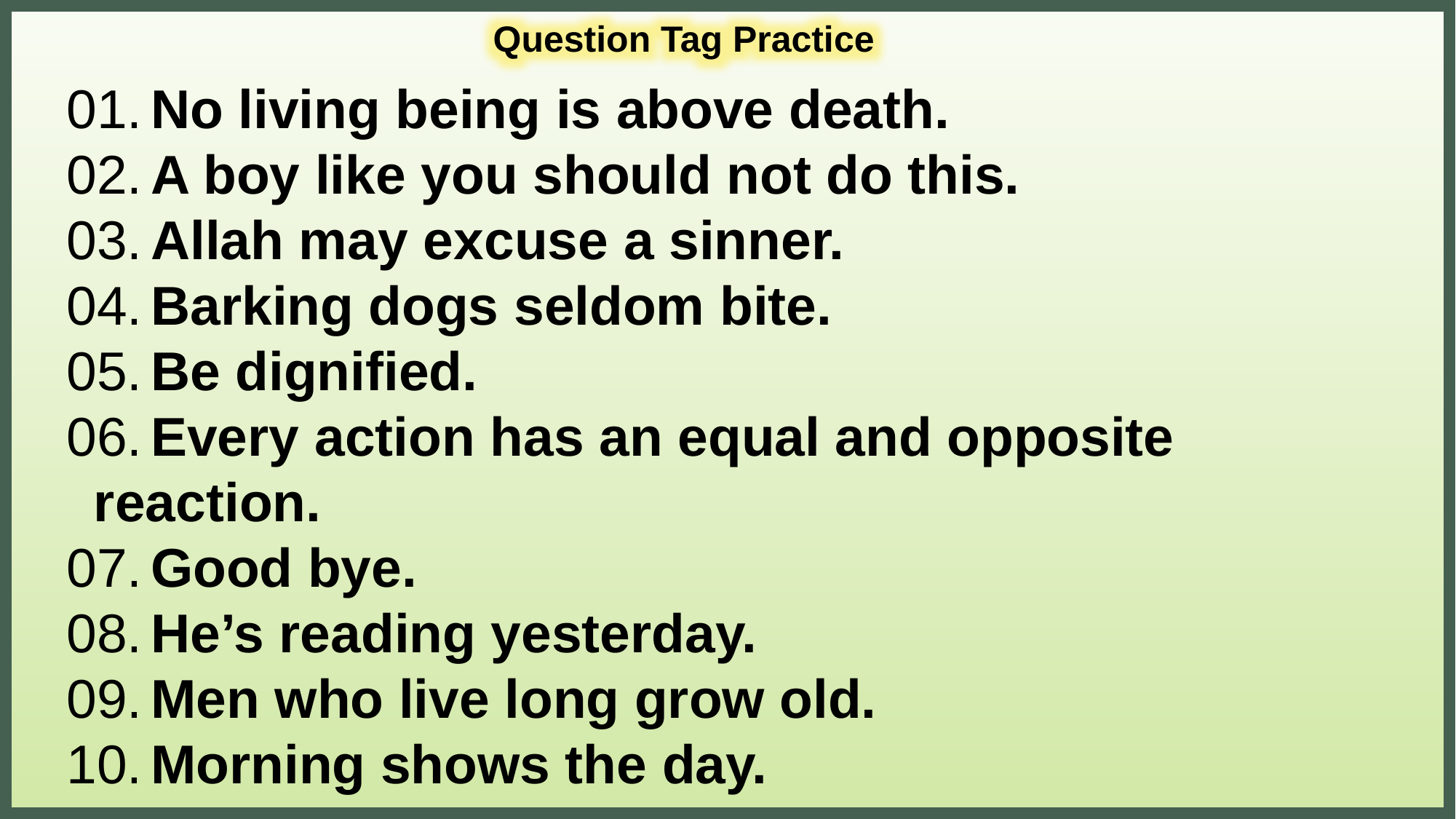

Question Tag Practice
01.  No living being is above death.
02.  A boy like you should not do this.
03.  Allah may excuse a sinner.
04.  Barking dogs seldom bite.
05.  Be dignified.
06.  Every action has an equal and opposite reaction.
07.  Good bye.
08.  He’s reading yesterday.
09.  Men who live long grow old.
10.  Morning shows the day.